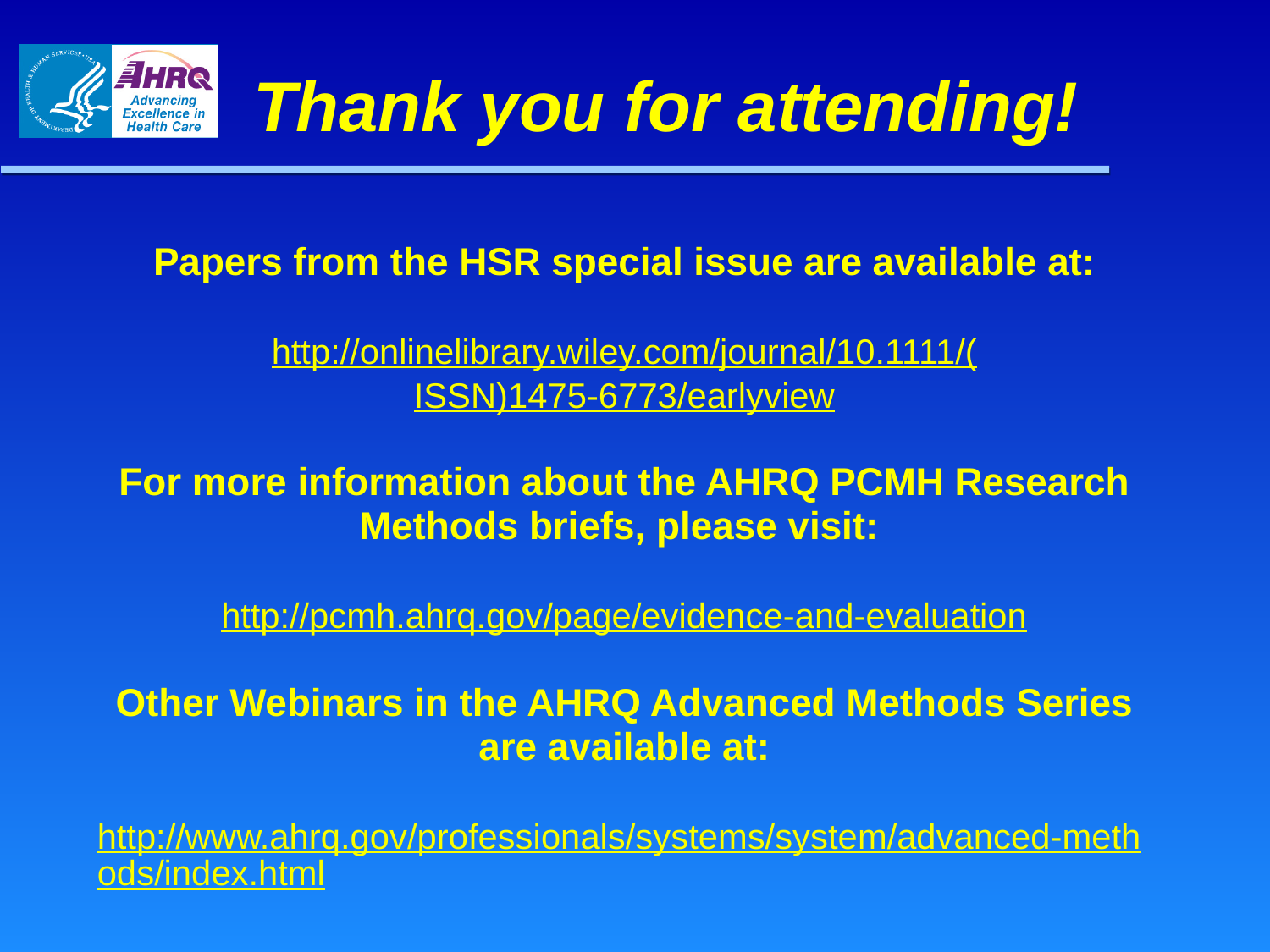

# Thank you for attending!
Papers from the HSR special issue are available at:

http://onlinelibrary.wiley.com/journal/10.1111/(ISSN)1475-6773/earlyview

For more information about the AHRQ PCMH Research Methods briefs, please visit:

http://pcmh.ahrq.gov/page/evidence-and-evaluation

Other Webinars in the AHRQ Advanced Methods Series are available at:

http://www.ahrq.gov/professionals/systems/system/advanced-methods/index.html